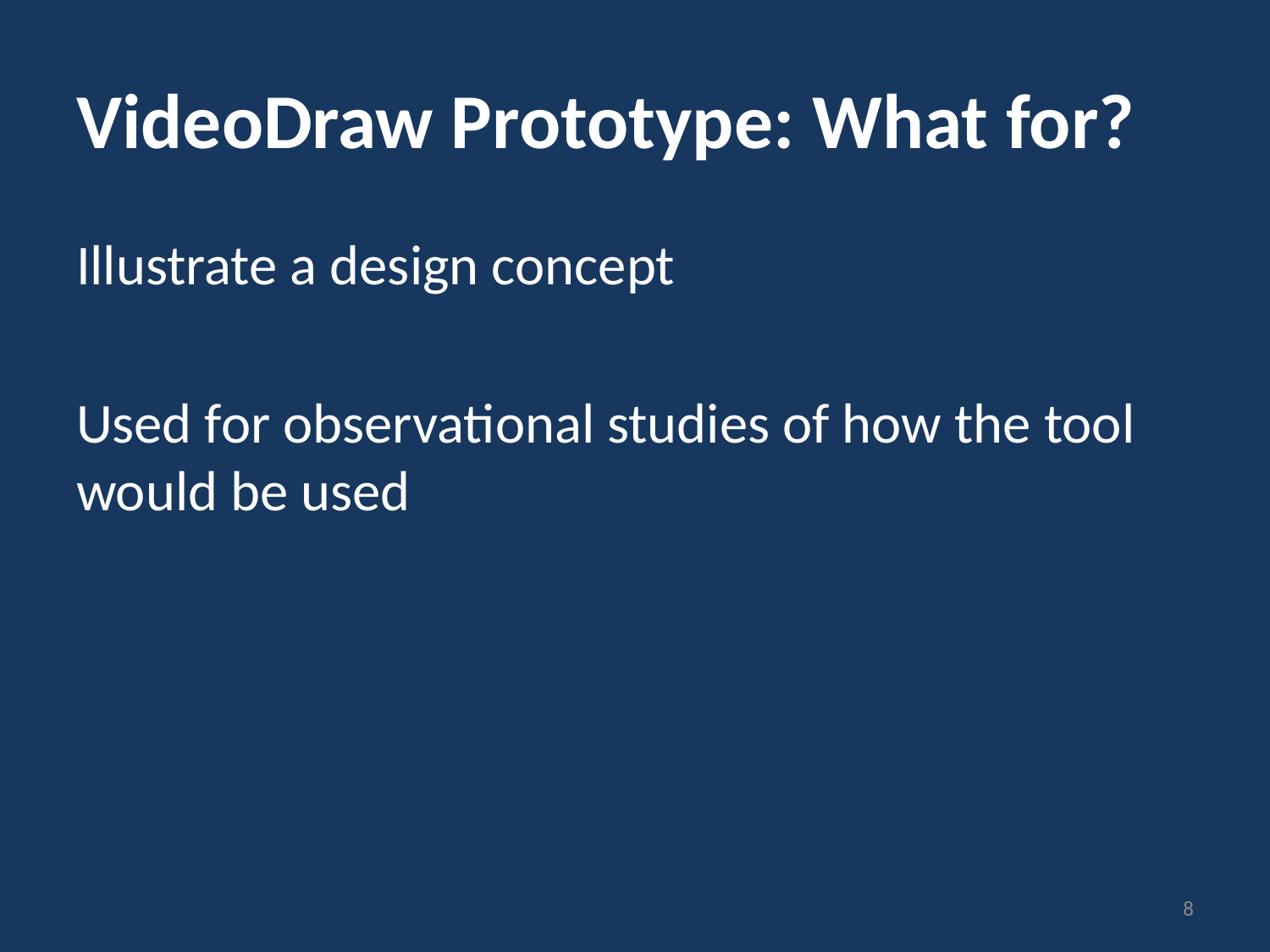

# VideoDraw Prototype: What for?
Illustrate a design concept

Used for observational studies of how the tool would be used
8